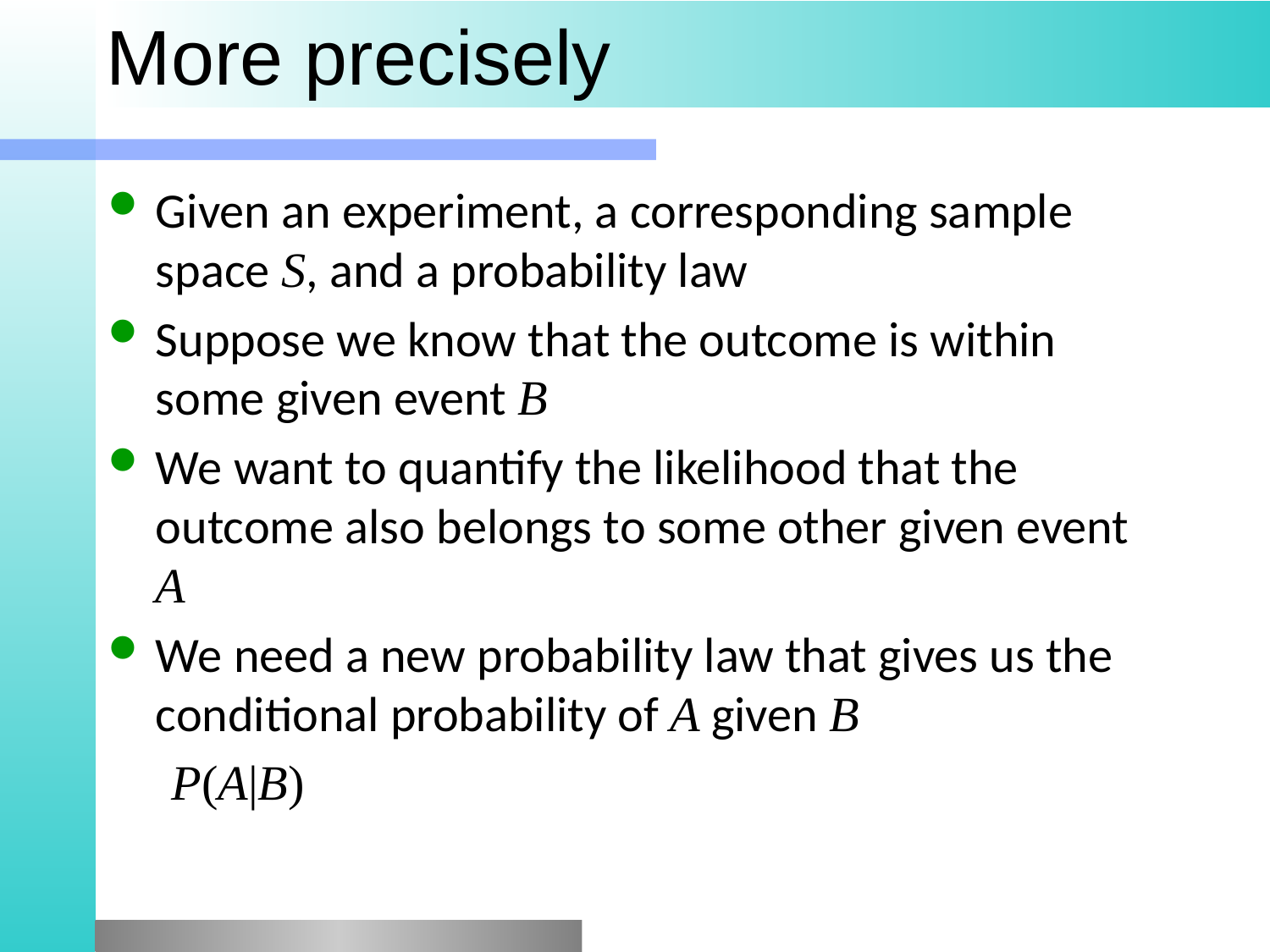

# More precisely
Given an experiment, a corresponding sample space S, and a probability law
Suppose we know that the outcome is within some given event B
We want to quantify the likelihood that the outcome also belongs to some other given event A
We need a new probability law that gives us the conditional probability of A given B
P(A|B)